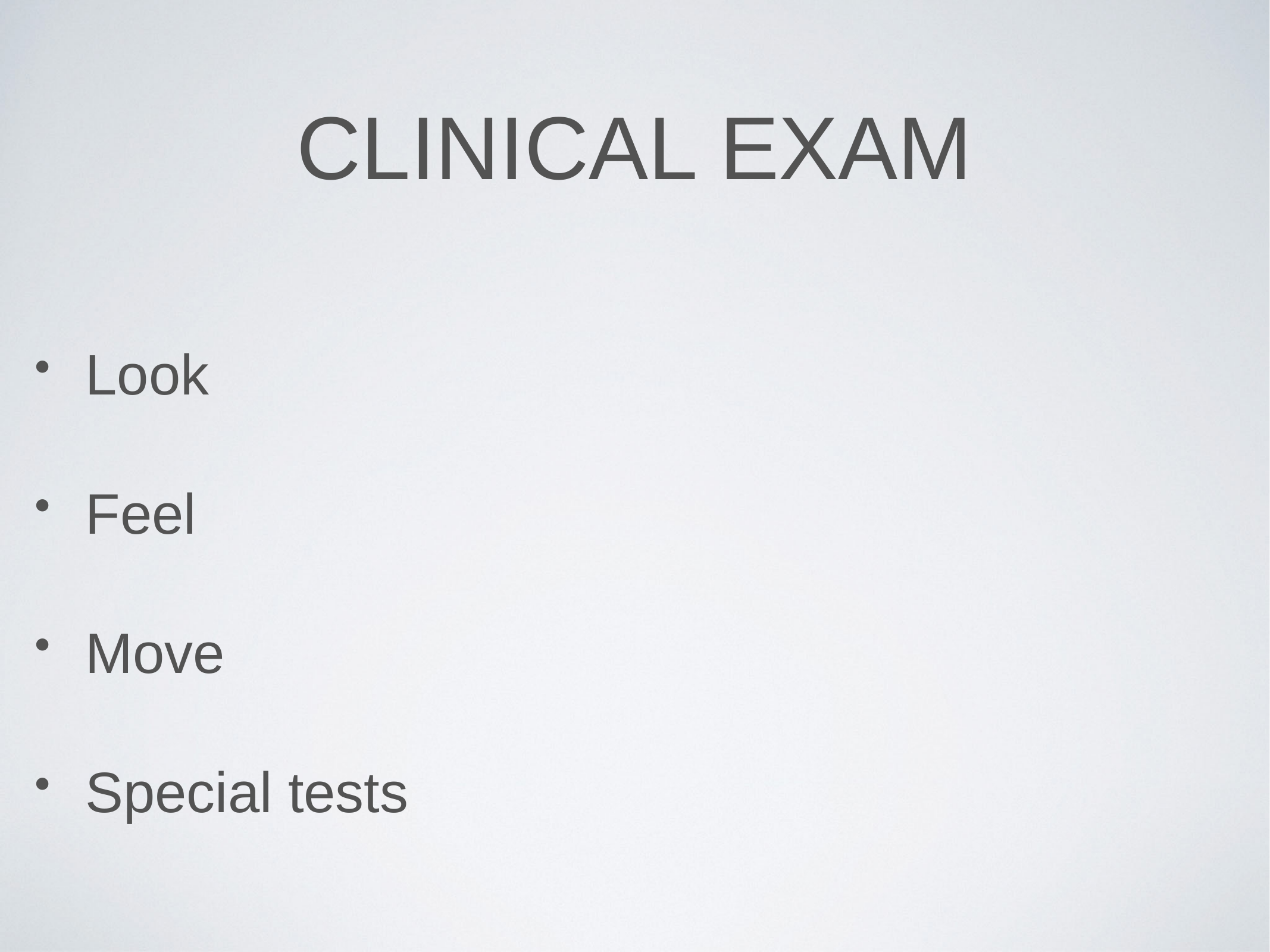

# clinical exam
Look
Feel
Move
Special tests